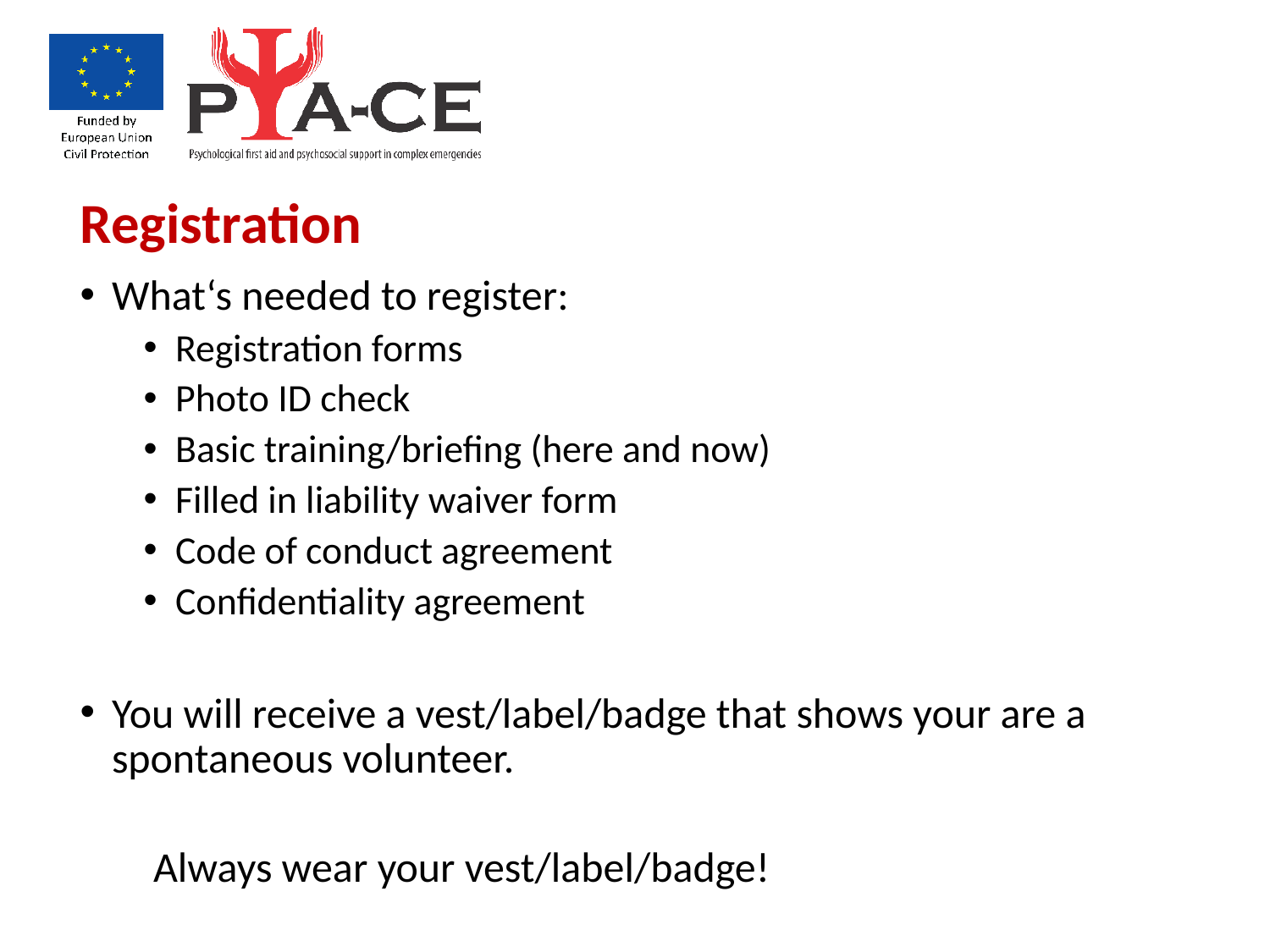

Registration
What‘s needed to register:
Registration forms
Photo ID check
Basic training/briefing (here and now)
Filled in liability waiver form
Code of conduct agreement
Confidentiality agreement

You will receive a vest/label/badge that shows your are a spontaneous volunteer.

 Always wear your vest/label/badge!